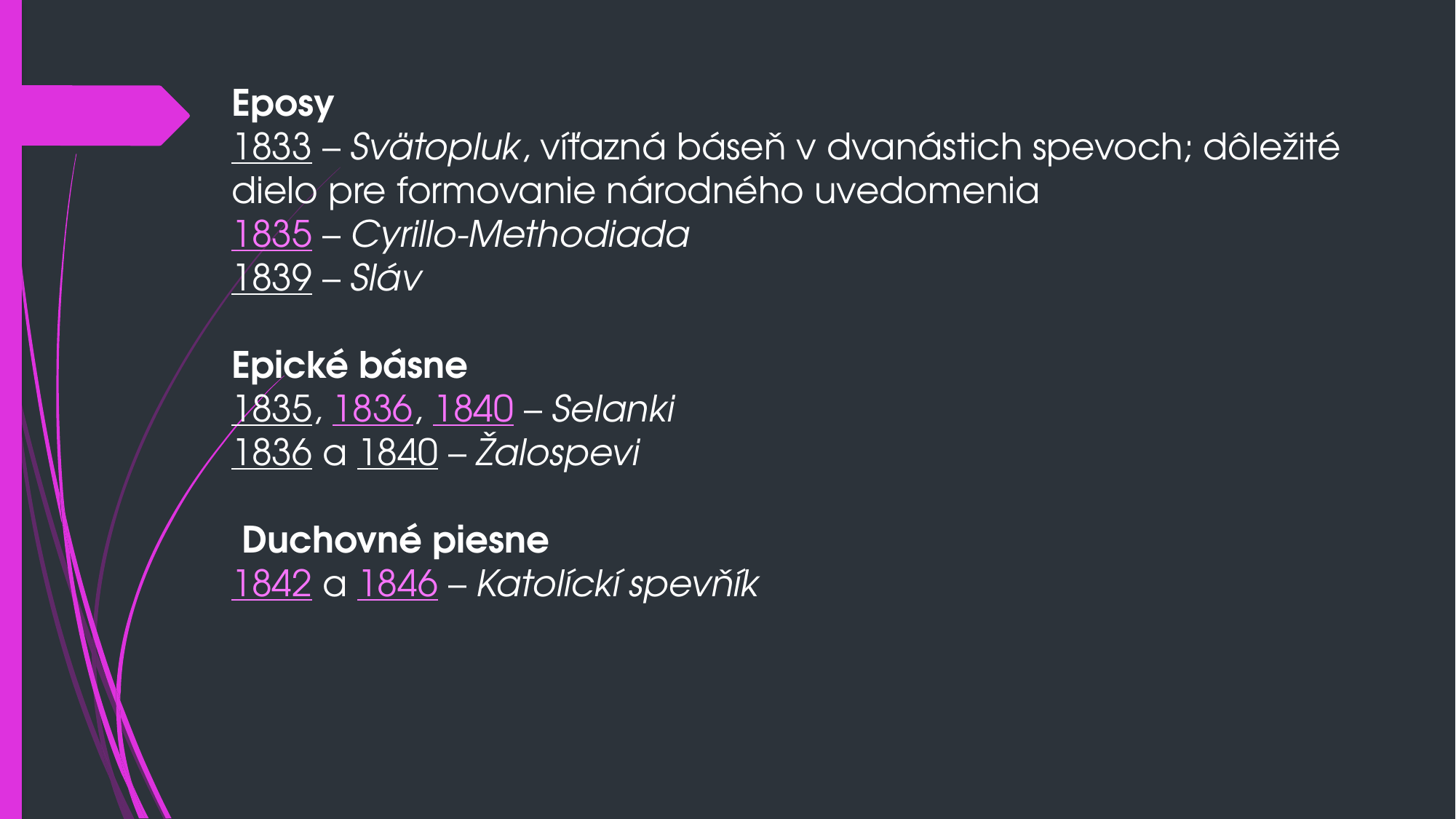

# Eposy 1833 – Svätopluk, víťazná báseň v dvanástich spevoch; dôležité dielo pre formovanie národného uvedomenia 1835 – Cyrillo-Methodiada 1839 – Sláv Epické básne 1835, 1836, 1840 – Selanki 1836 a 1840 – Žalospevi Duchovné piesne 1842 a 1846 – Katolíckí spevňík